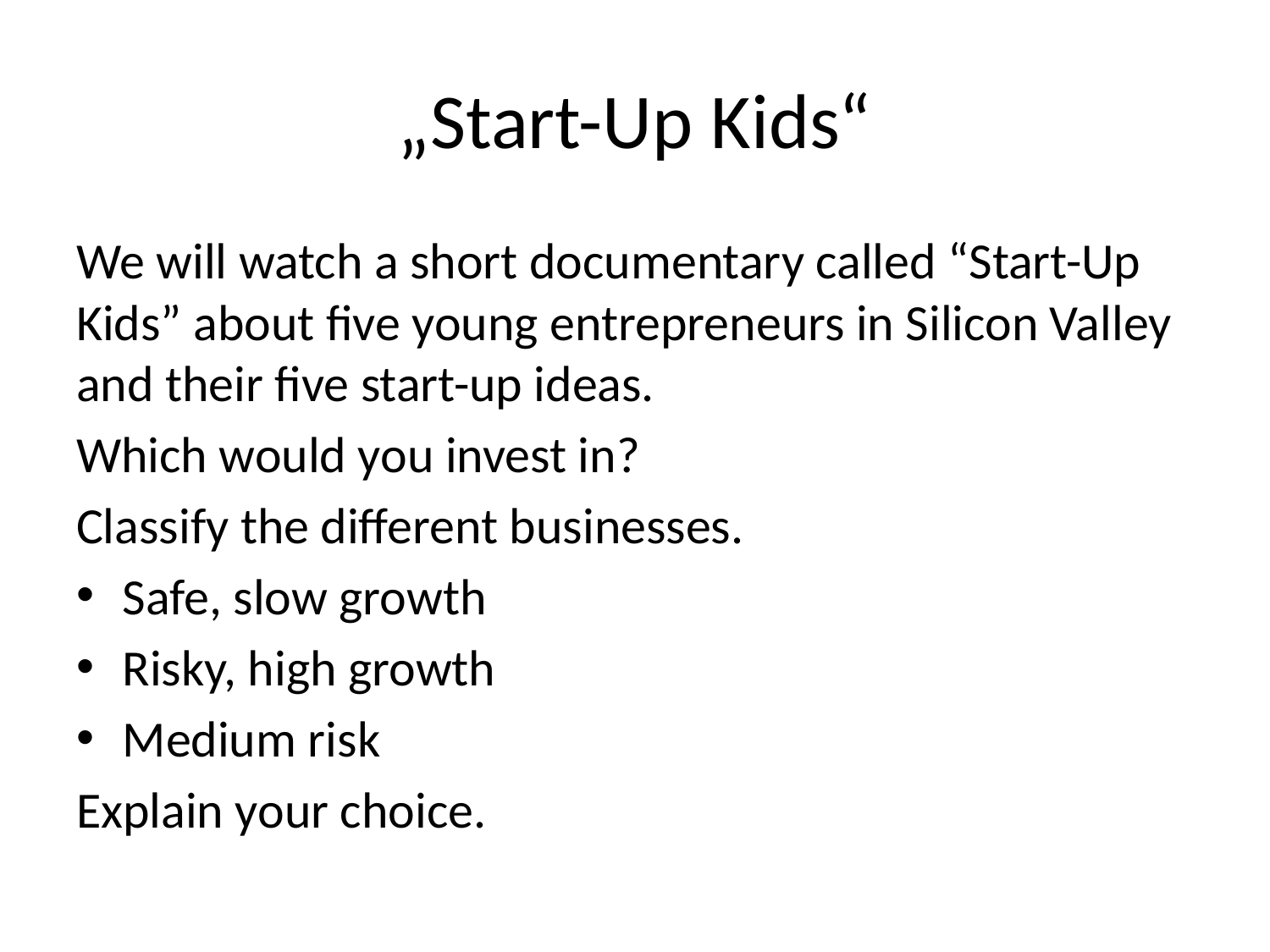

# „Start-Up Kids“
We will watch a short documentary called “Start-Up Kids” about five young entrepreneurs in Silicon Valley and their five start-up ideas.
Which would you invest in?
Classify the different businesses.
Safe, slow growth
Risky, high growth
Medium risk
Explain your choice.